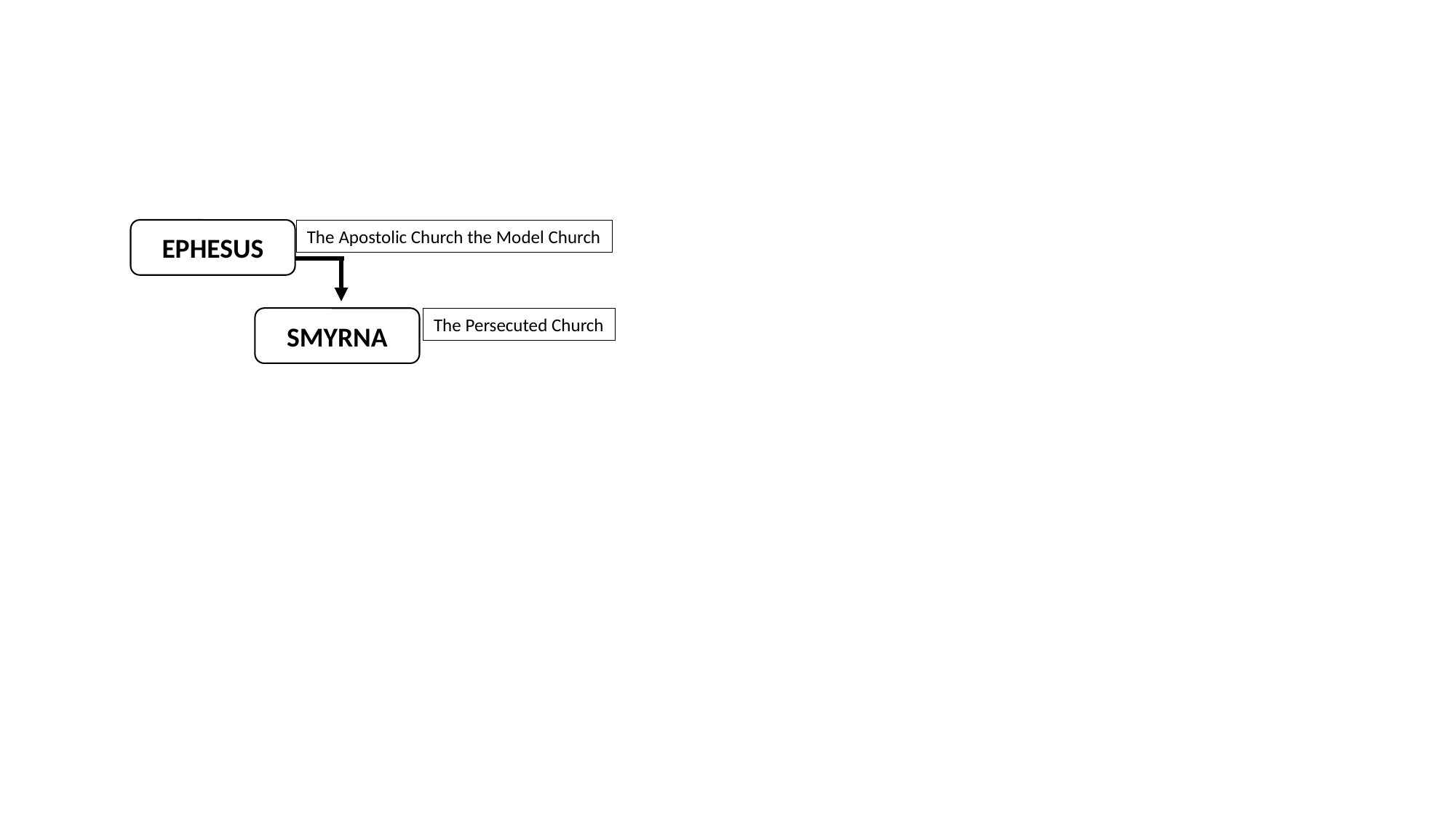

Prophetic Profile of the Seven Churches
EPHESUS
The Apostolic Church the Model Church
SMYRNA
The Persecuted Church